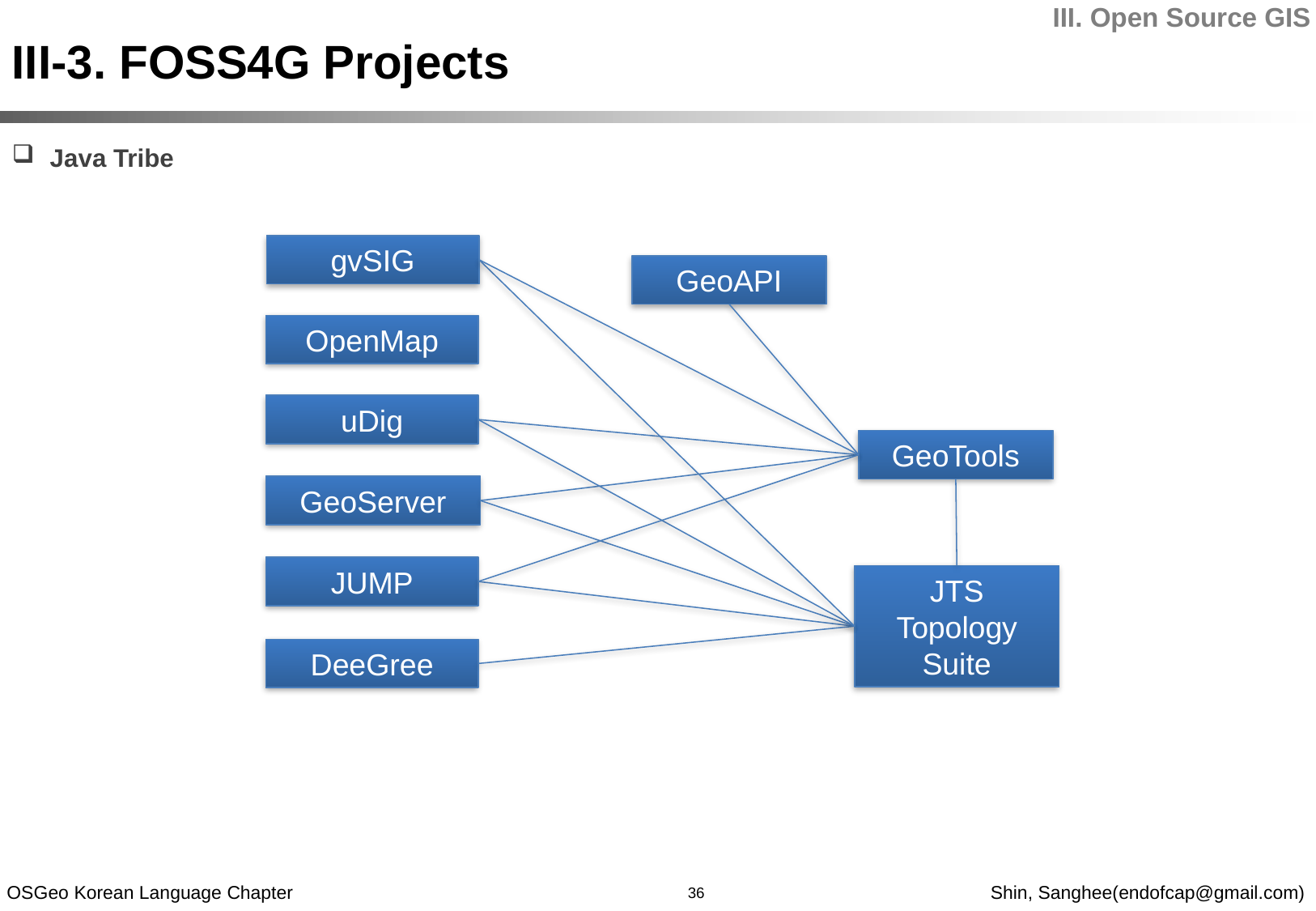

III-3. FOSS4G Projects
III. Open Source GIS
Java Tribe
gvSIG
GeoAPI
OpenMap
uDig
GeoTools
GeoServer
JUMP
JTS Topology Suite
DeeGree
36